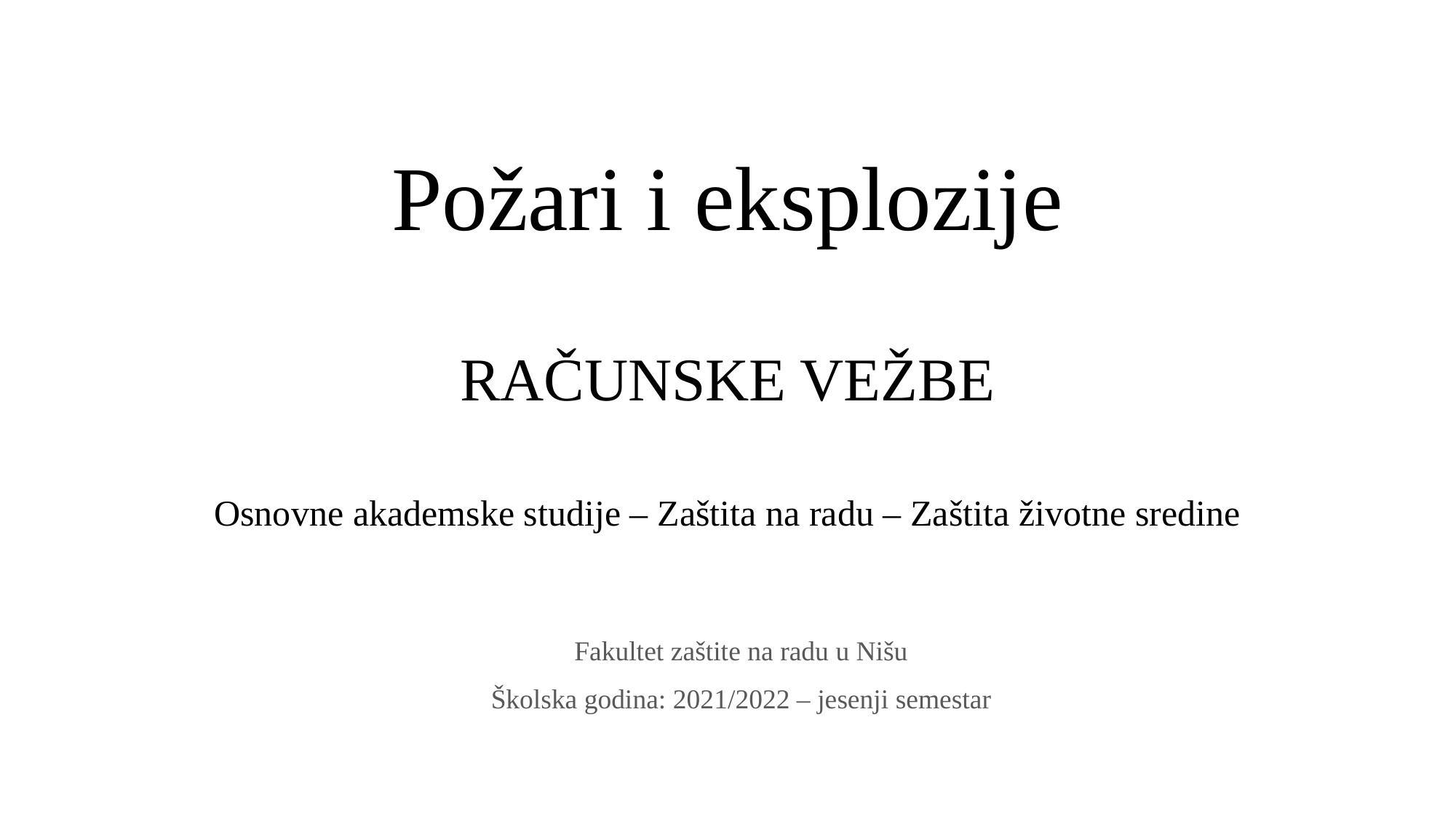

# Požari i eksplozije RAČUNSKE VEŽBE

Osnovne akademske studije – Zaštita na radu – Zaštita životne sredine

Fakultet zaštite na radu u Nišu
Školska godina: 2021/2022 – jesenji semestar